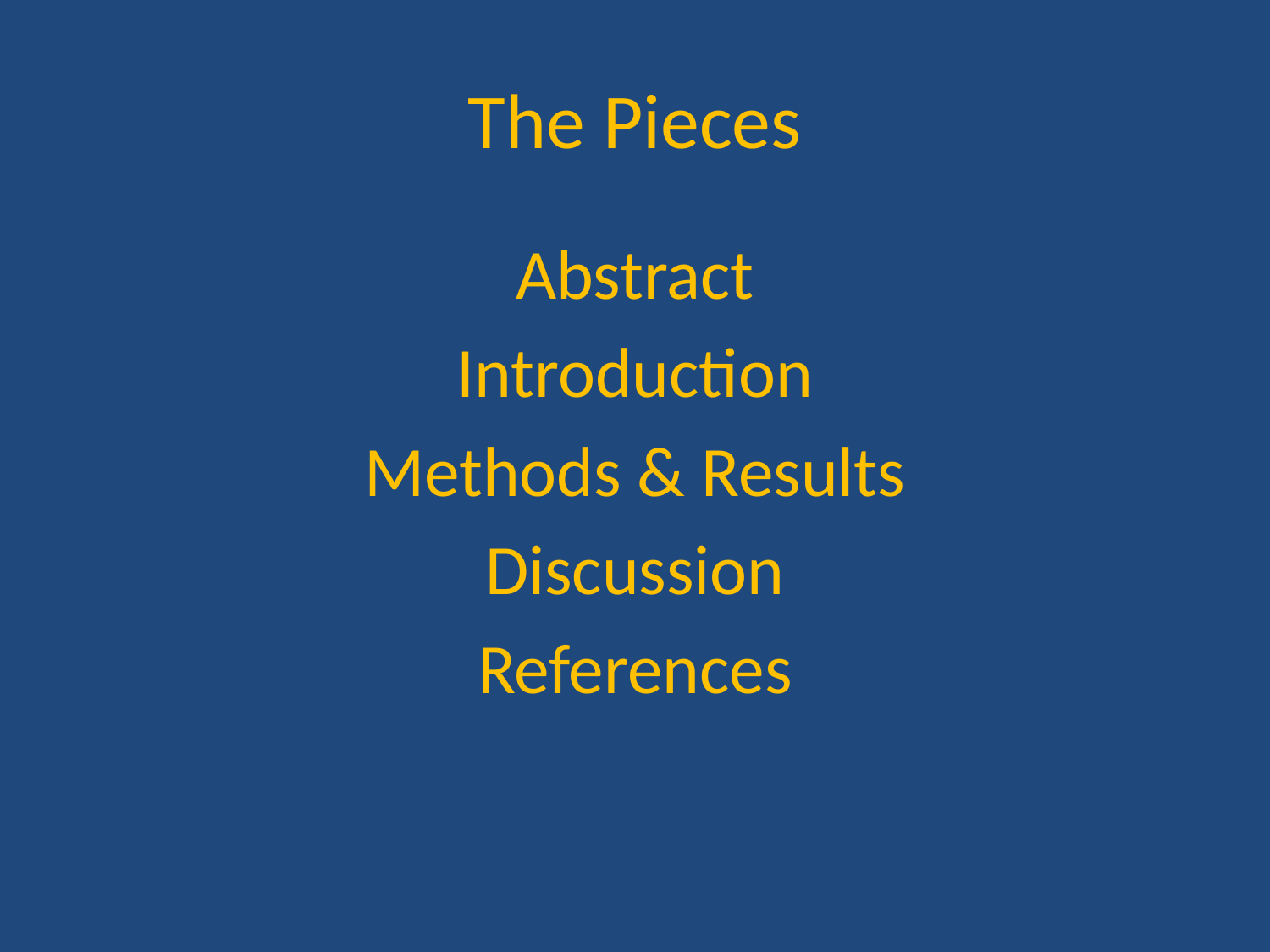

# The Pieces
Abstract
Introduction
Methods & Results
Discussion
References